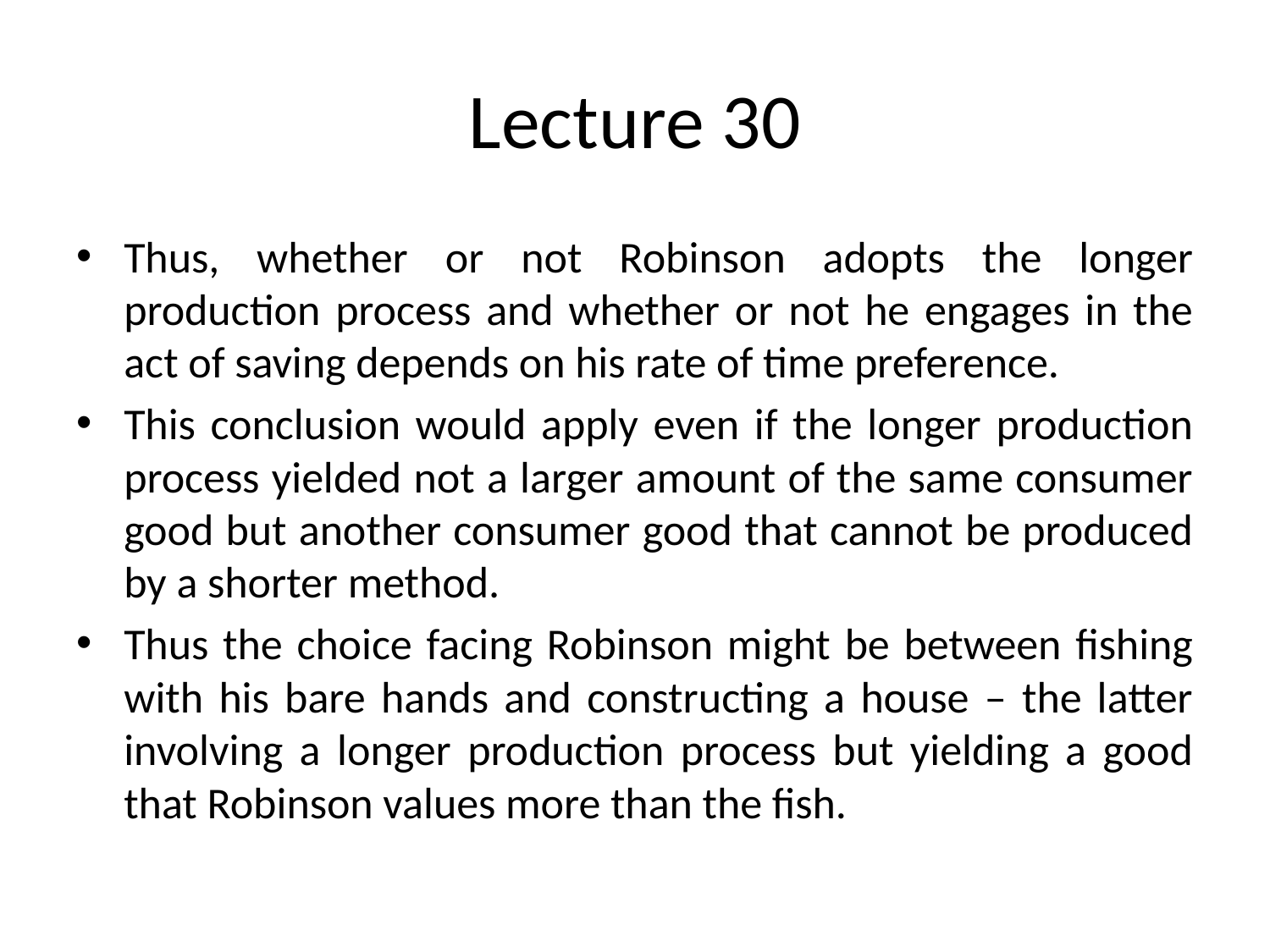

# Lecture 30
Thus, whether or not Robinson adopts the longer production process and whether or not he engages in the act of saving depends on his rate of time preference.
This conclusion would apply even if the longer production process yielded not a larger amount of the same consumer good but another consumer good that cannot be produced by a shorter method.
Thus the choice facing Robinson might be between fishing with his bare hands and constructing a house – the latter involving a longer production process but yielding a good that Robinson values more than the fish.